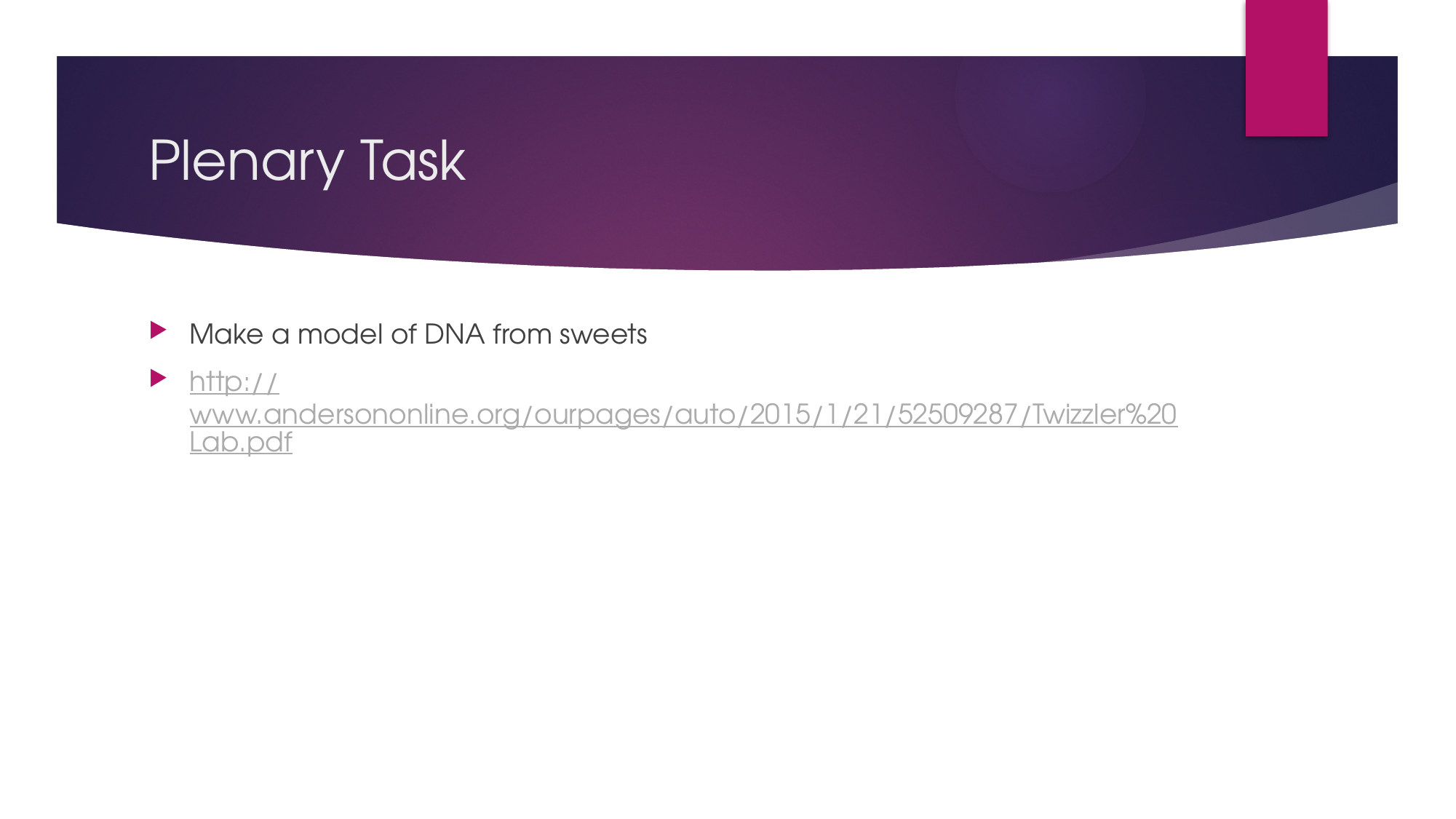

# Plenary Task
Make a model of DNA from sweets
http://www.andersononline.org/ourpages/auto/2015/1/21/52509287/Twizzler%20Lab.pdf